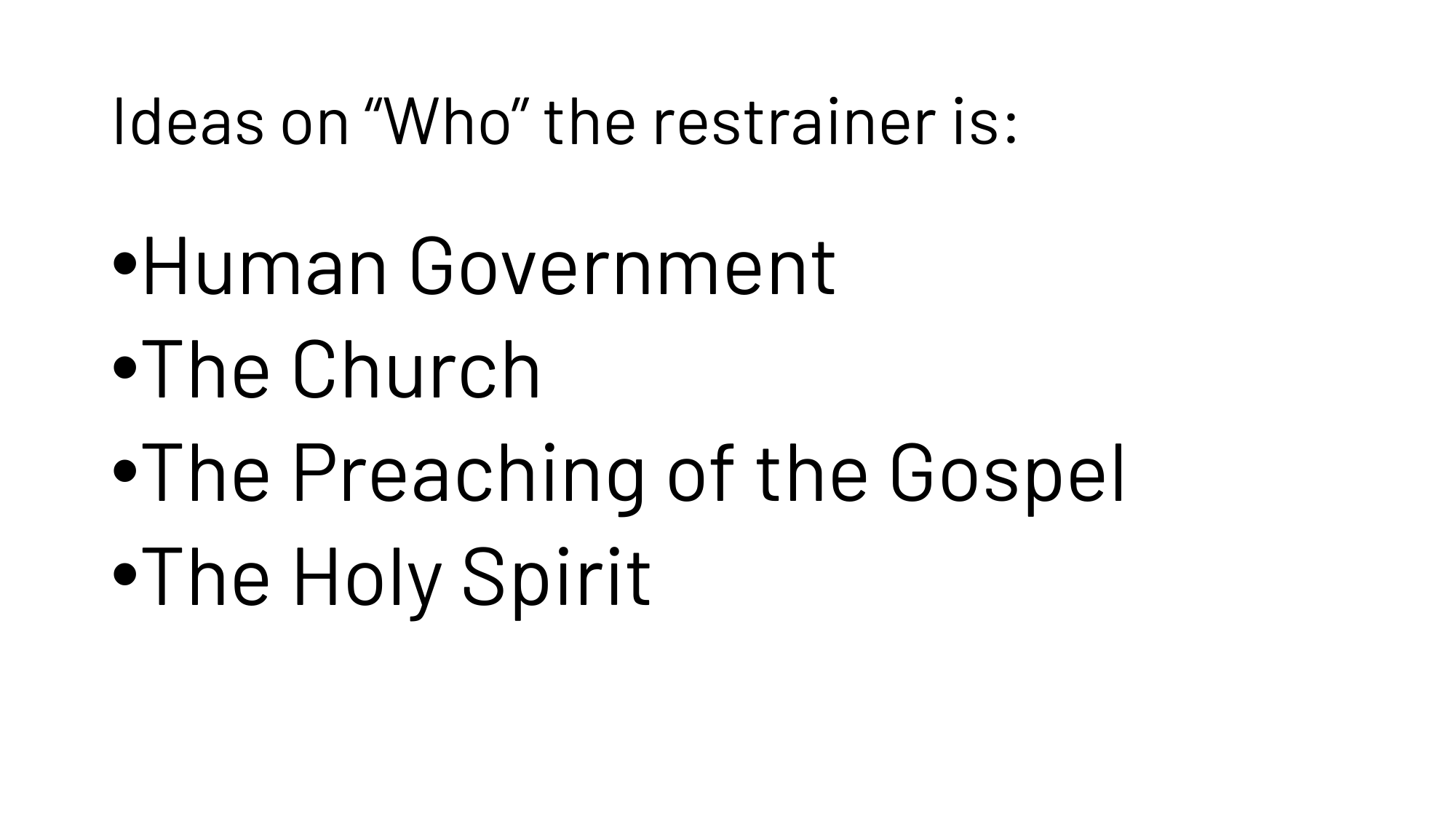

# Ideas on “Who” the restrainer is:
Human Government
The Church
The Preaching of the Gospel
The Holy Spirit